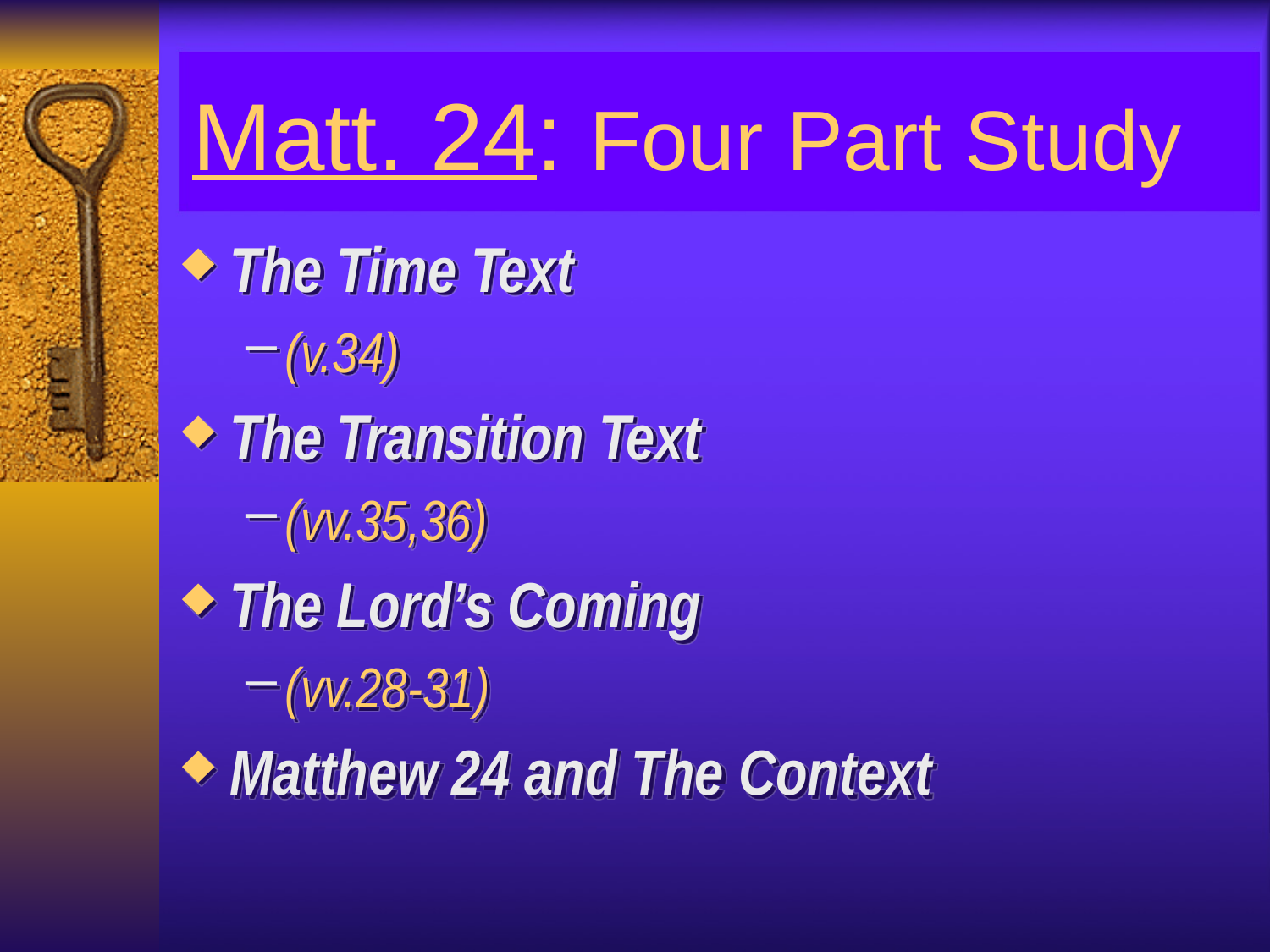

# Matt. 24: Four Part Study
The Time Text
(v.34)
The Transition Text
(vv.35,36)
The Lord’s Coming
(vv.28-31)
Matthew 24 and The Context